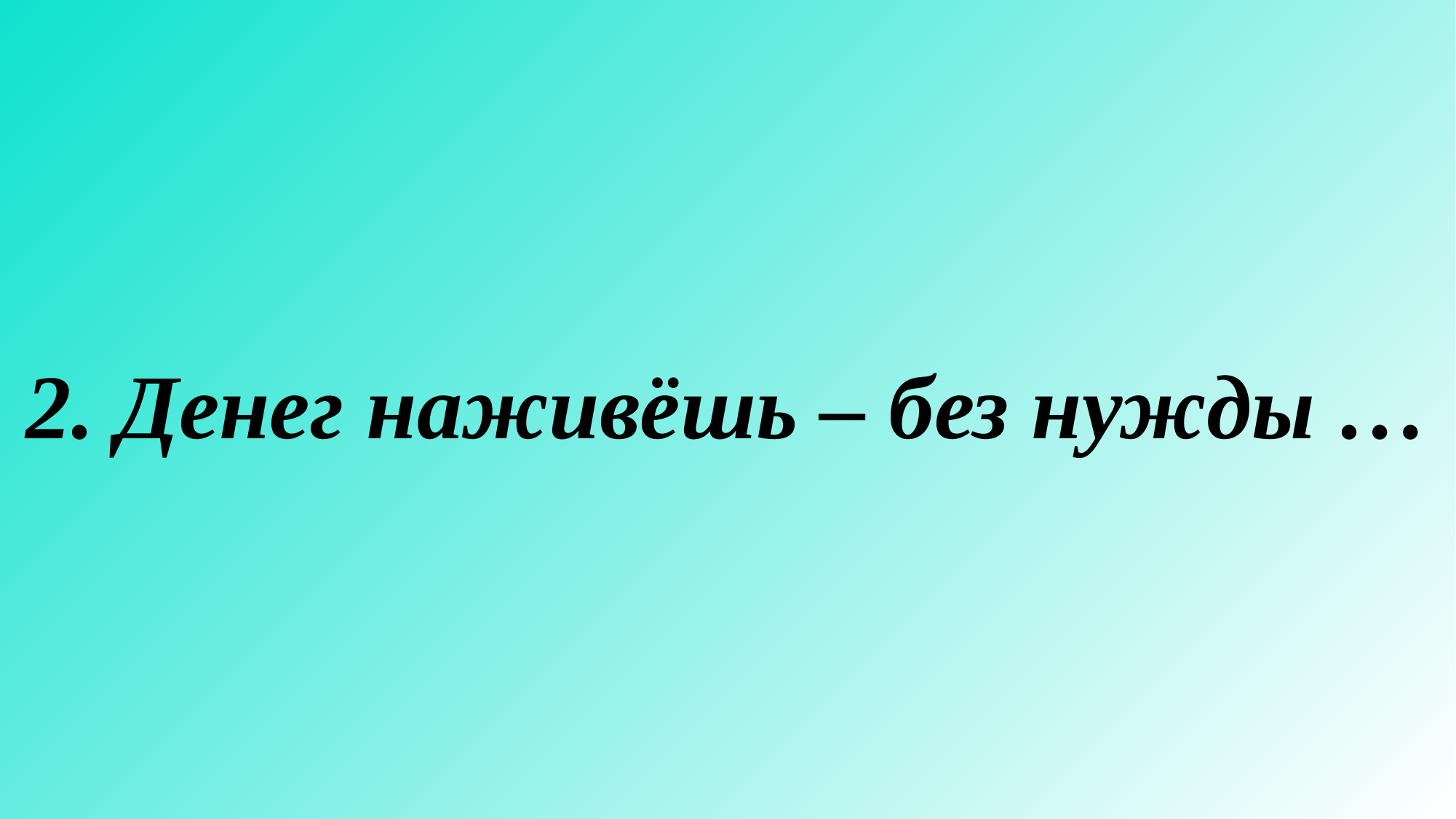

# 2. Денег наживёшь – без нужды …